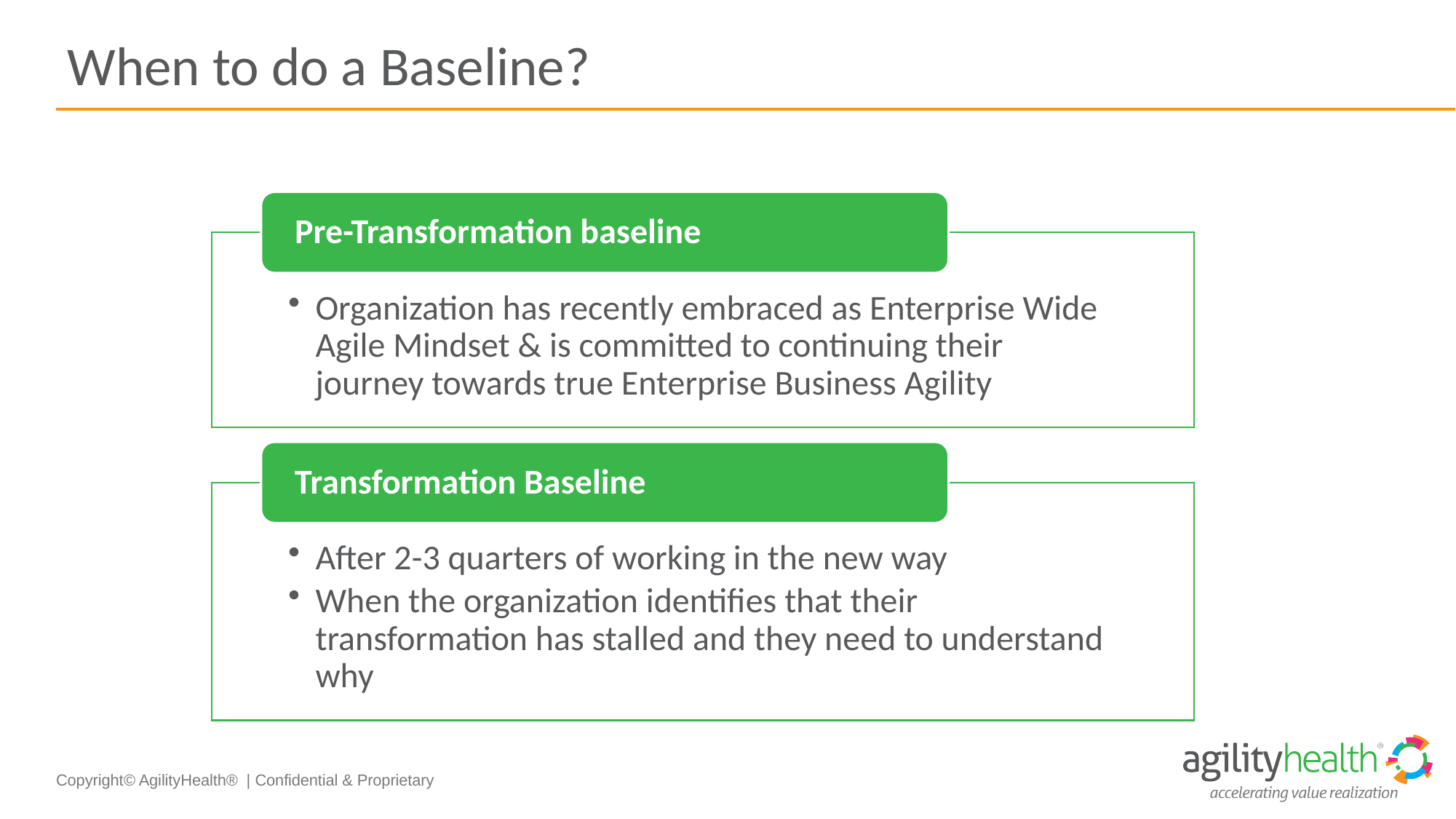

# When to do a Baseline?
Organization has recently embraced as Enterprise Wide Agile Mindset & is committed to continuing their journey towards true Enterprise Business Agility
Pre-Transformation baseline
After 2-3 quarters of working in the new way
When the organization identifies that their transformation has stalled and they need to understand why
Transformation Baseline
18